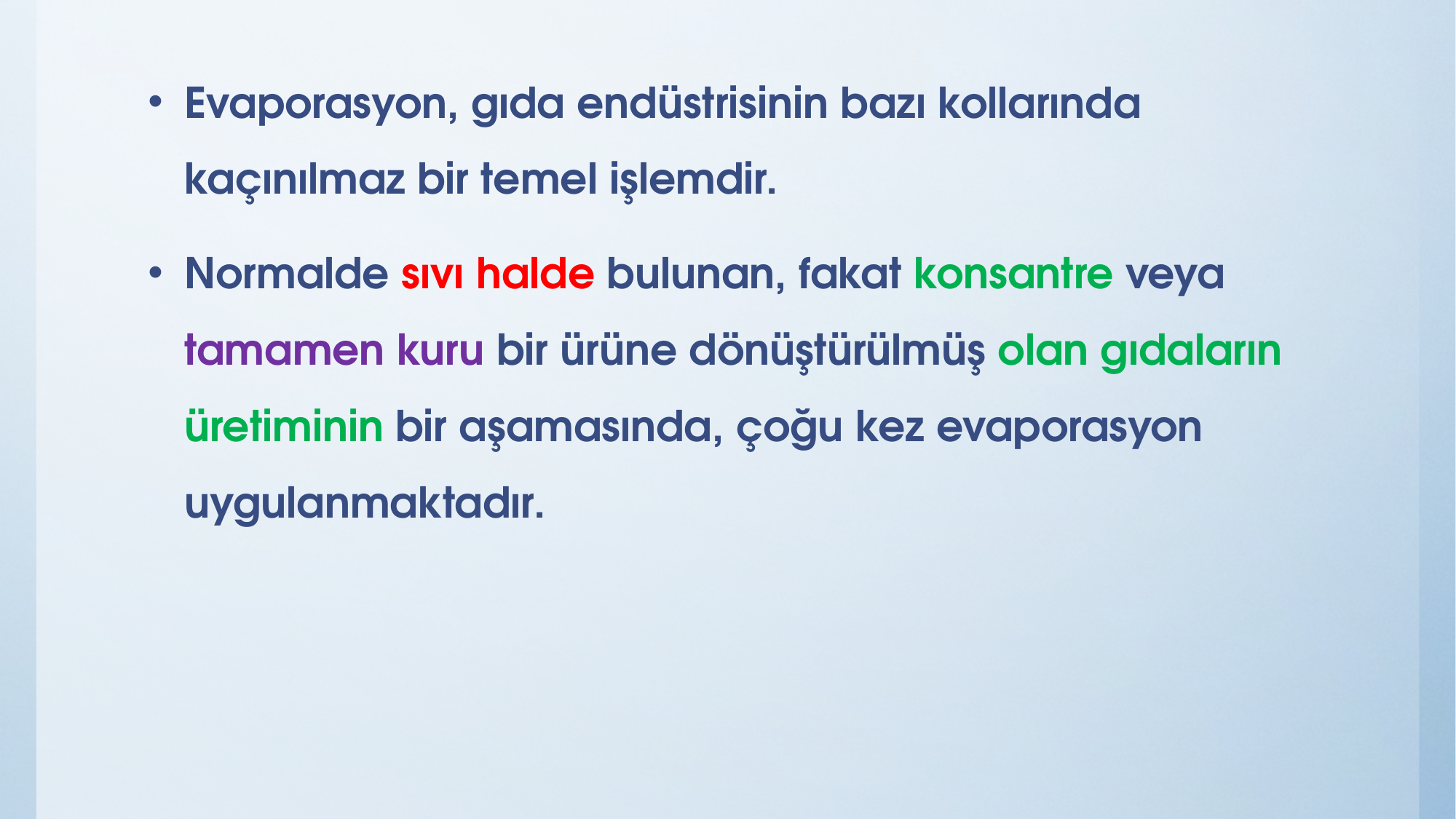

Evaporasyon, gıda endüstrisinin bazı kollarında kaçınılmaz bir temel işlemdir.
Normalde sıvı halde bulunan, fakat konsantre veya tamamen kuru bir ürüne dönüştürülmüş olan gıdaların üretiminin bir aşamasında, çoğu kez evaporasyon uygulanmaktadır.